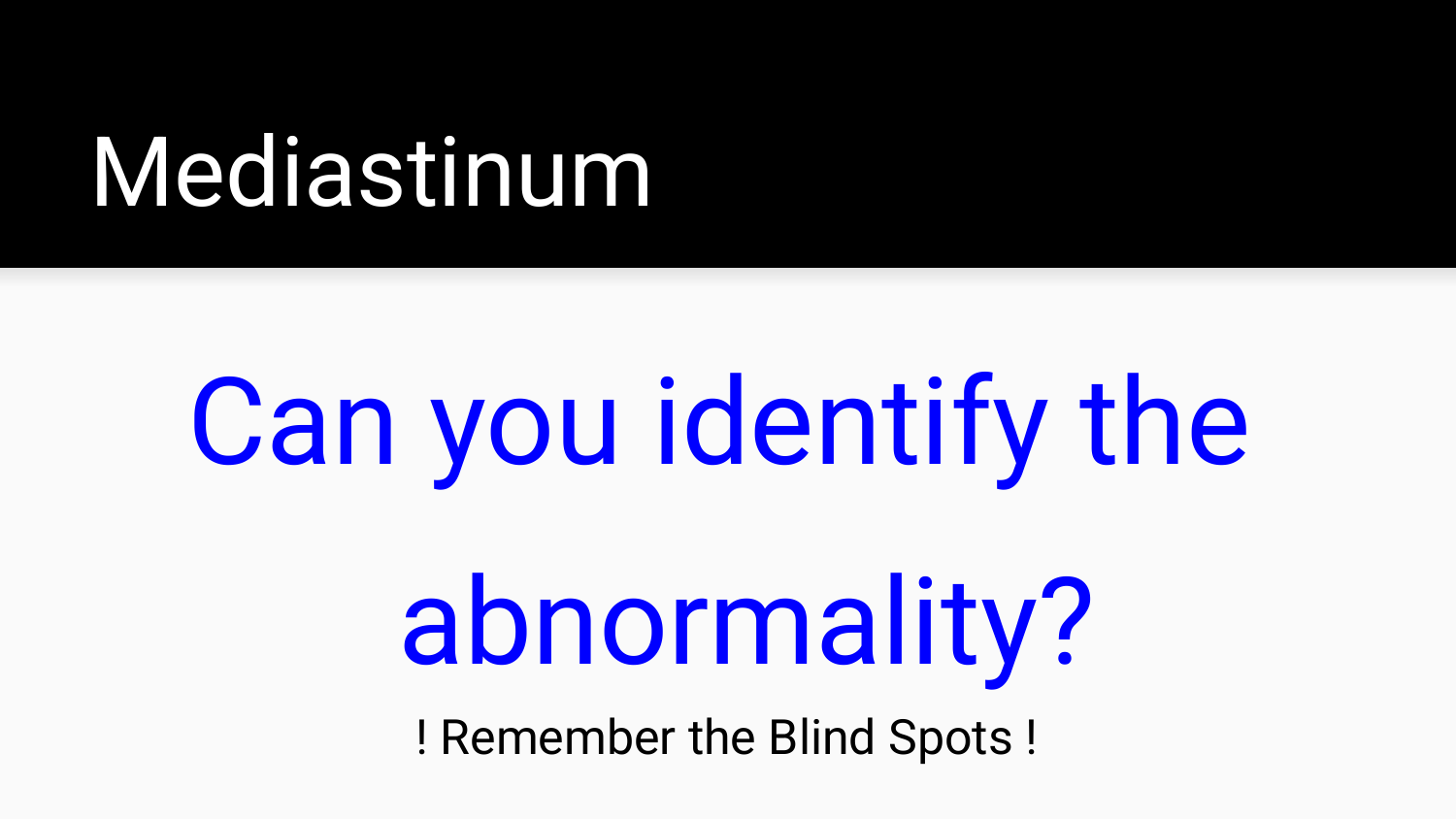

# Mediastinum
Can you identify the
       abnormality?
! Remember the Blind Spots !